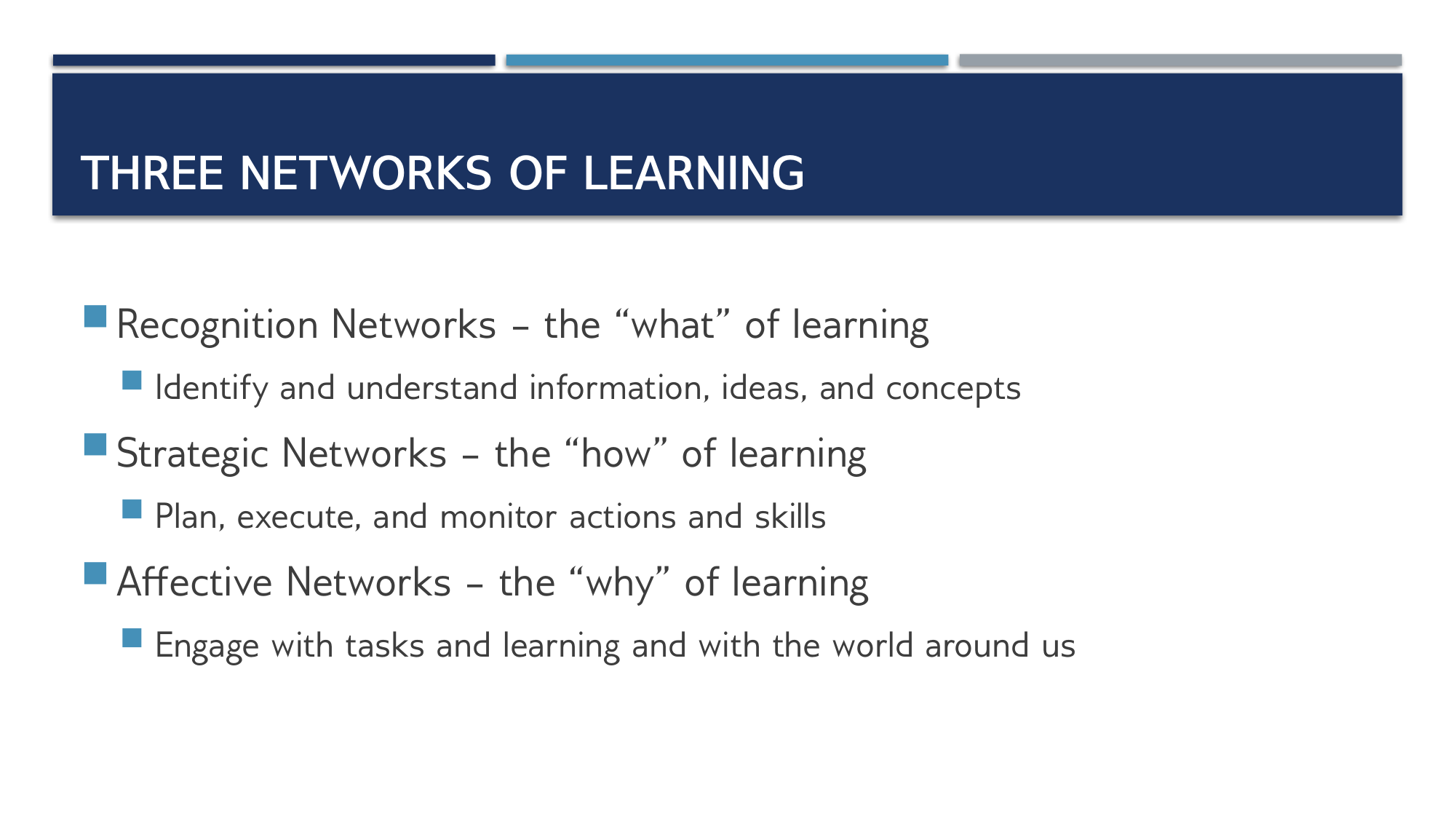

# Three Networks of learning
Recognition Networks – the “what” of learning
Identify and understand information, ideas, and concepts
Strategic Networks – the “how” of learning
Plan, execute, and monitor actions and skills
Affective Networks – the “why” of learning
Engage with tasks and learning and with the world around us